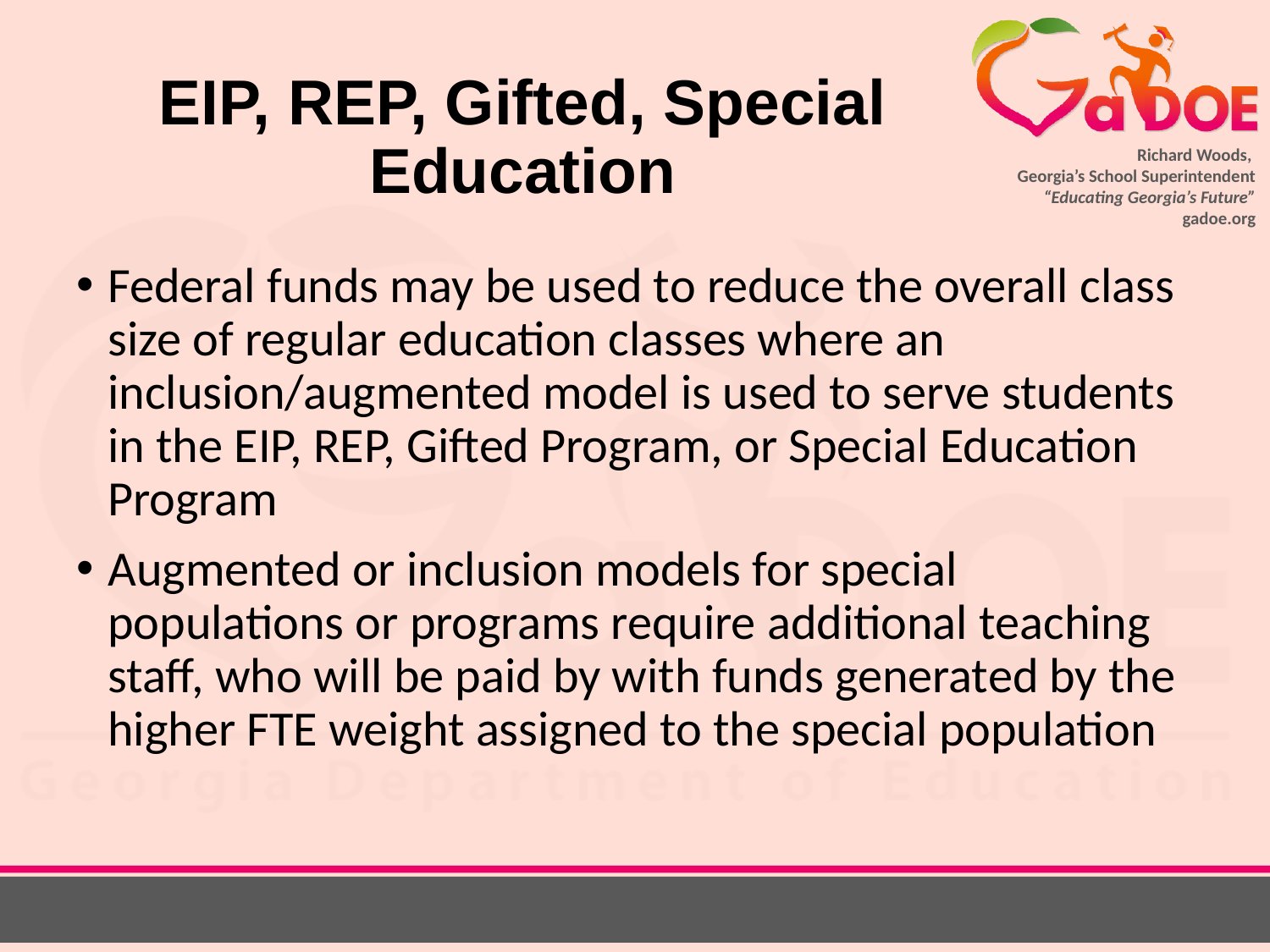

# EIP, REP, Gifted, Special Education
Federal funds may be used to reduce the overall class size of regular education classes where an inclusion/augmented model is used to serve students in the EIP, REP, Gifted Program, or Special Education Program
Augmented or inclusion models for special populations or programs require additional teaching staff, who will be paid by with funds generated by the higher FTE weight assigned to the special population